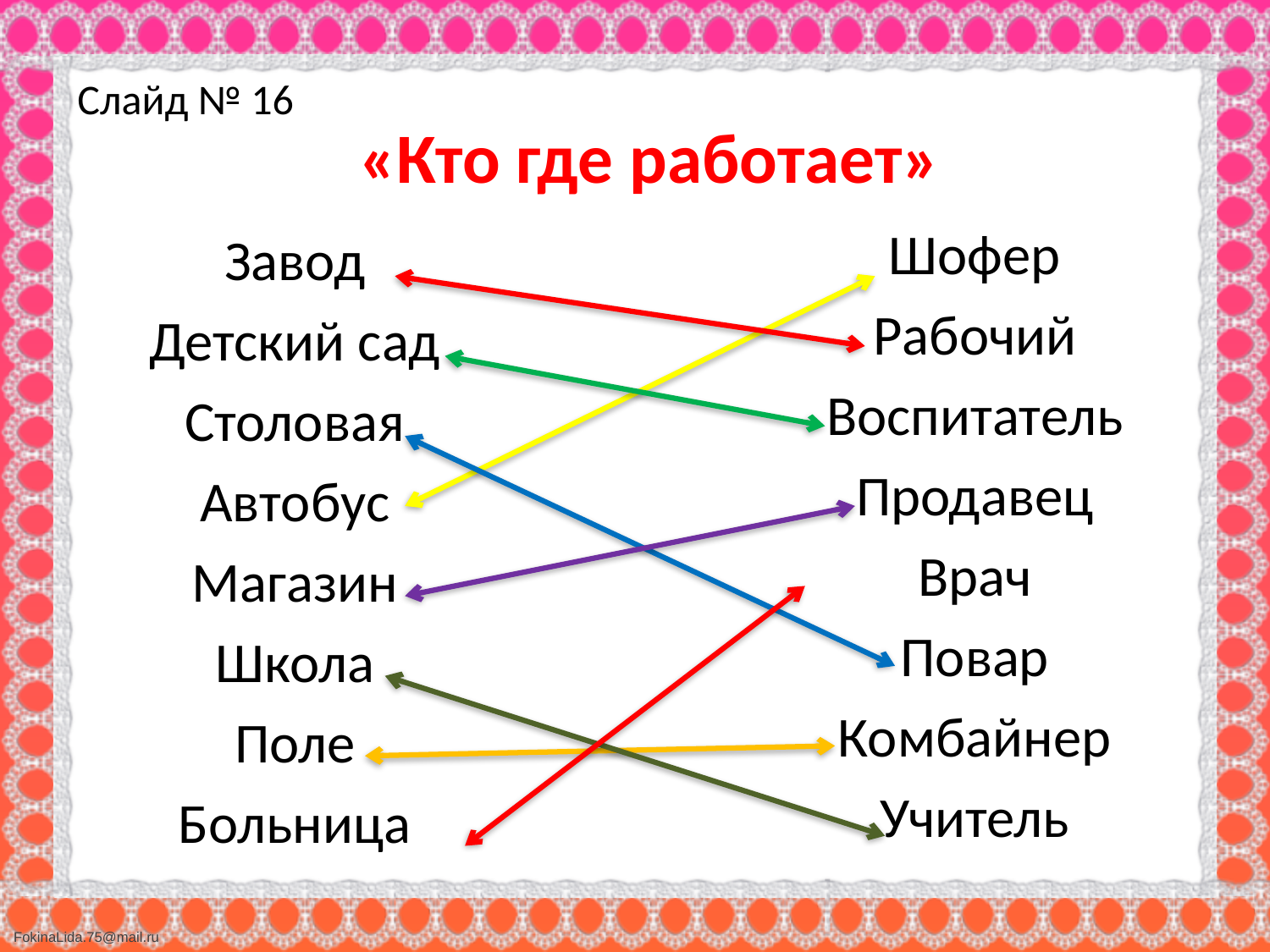

Слайд № 16
«Кто где работает»
| Завод |  | Шофер |
| --- | --- | --- |
| Детский сад |  | Рабочий |
| Столовая |  | Воспитатель |
| Автобус |  | Продавец |
| Магазин |  | Врач |
| Школа |  | Повар |
| Поле |  | Комбайнер |
| Больница |  | Учитель |